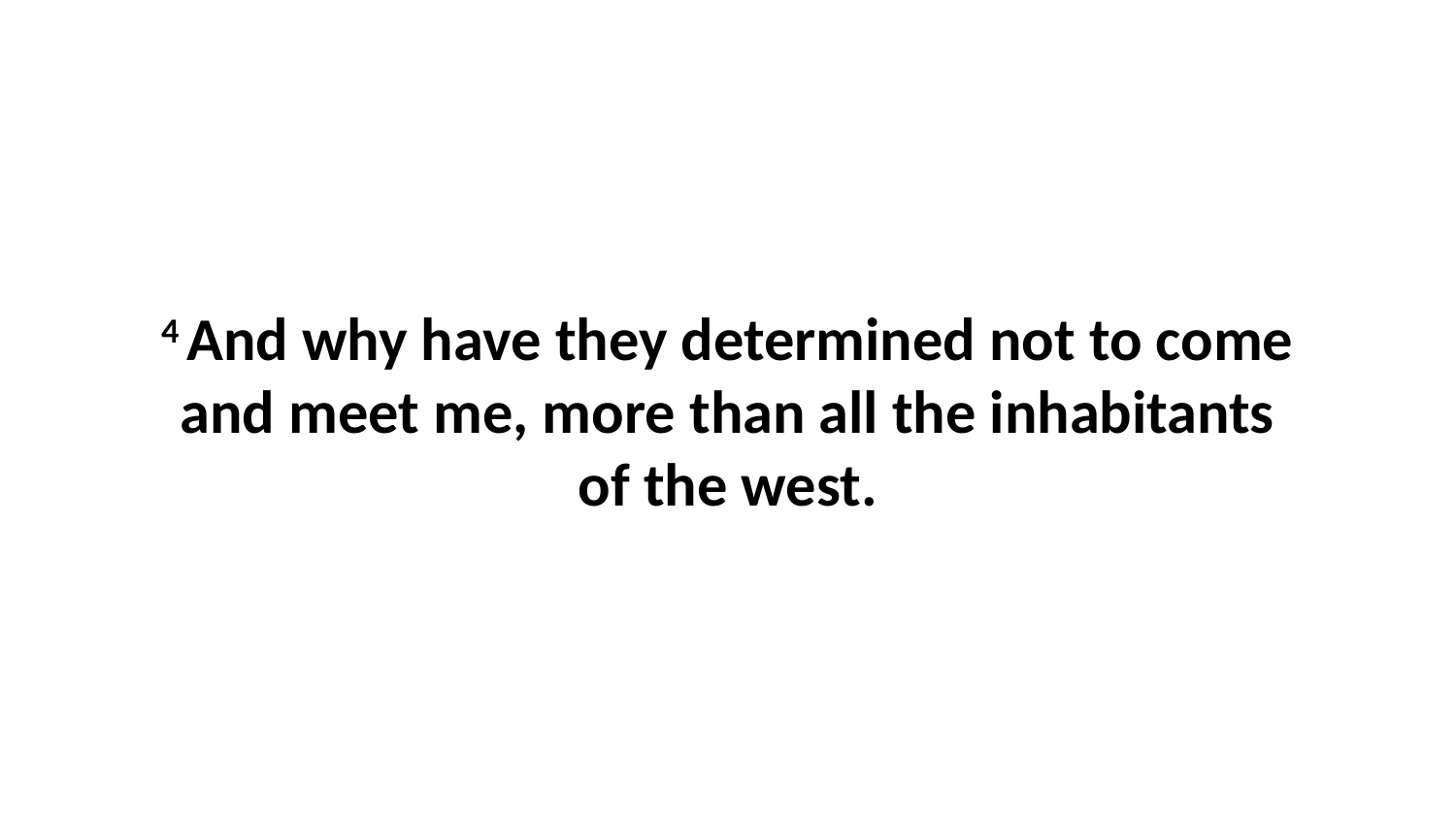

4 And why have they determined not to come and meet me, more than all the inhabitants of the west.